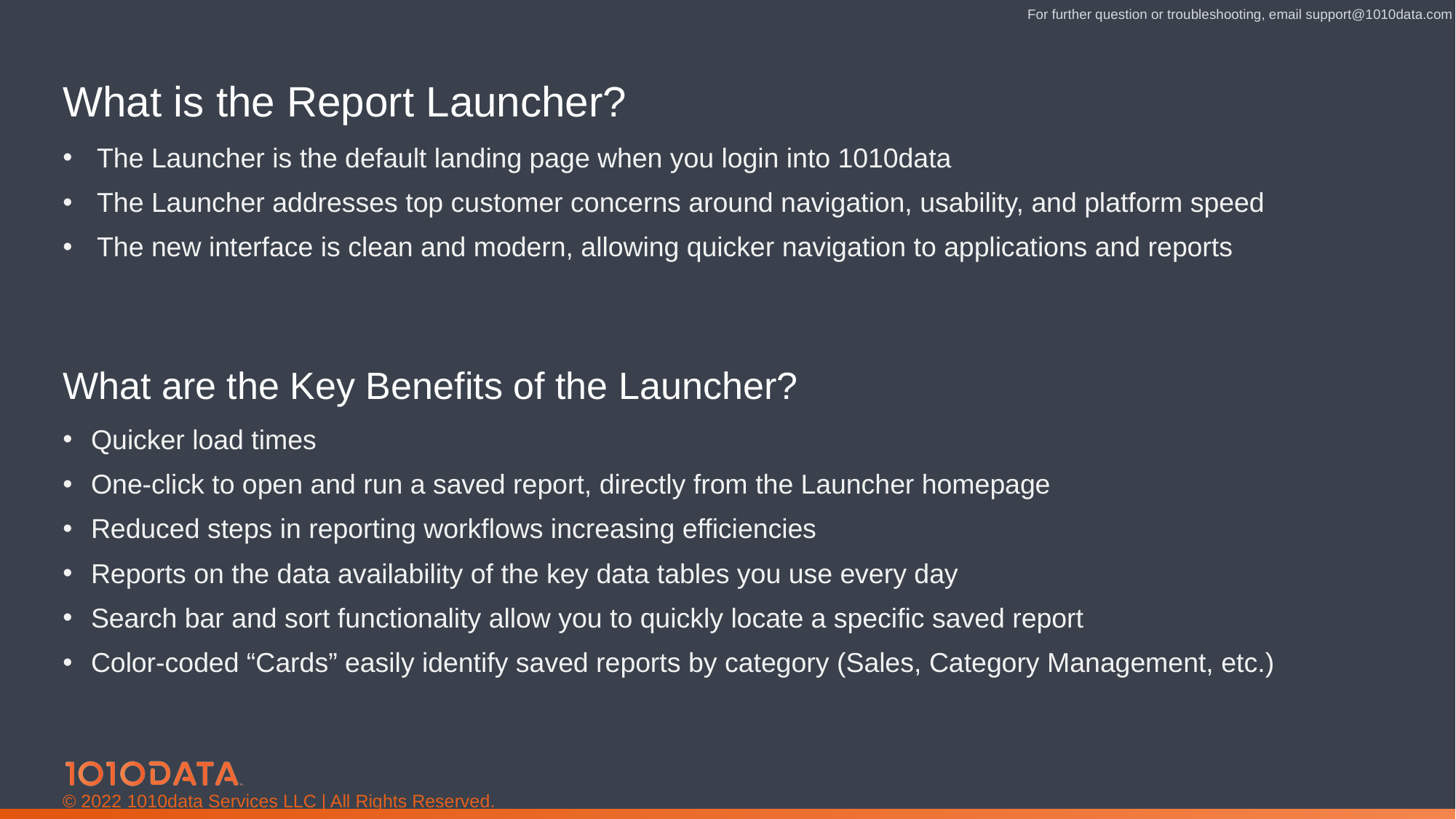

For further question or troubleshooting, email support@1010data.com
What is the Report Launcher?
The Launcher is the default landing page when you login into 1010data
The Launcher addresses top customer concerns around navigation, usability, and platform speed
The new interface is clean and modern, allowing quicker navigation to applications and reports

What are the Key Benefits of the Launcher?
Quicker load times
One-click to open and run a saved report, directly from the Launcher homepage
Reduced steps in reporting workflows increasing efficiencies
Reports on the data availability of the key data tables you use every day
Search bar and sort functionality allow you to quickly locate a specific saved report
Color-coded “Cards” easily identify saved reports by category (Sales, Category Management, etc.)

© 2022 1010data Services LLC | All Rights Reserved.